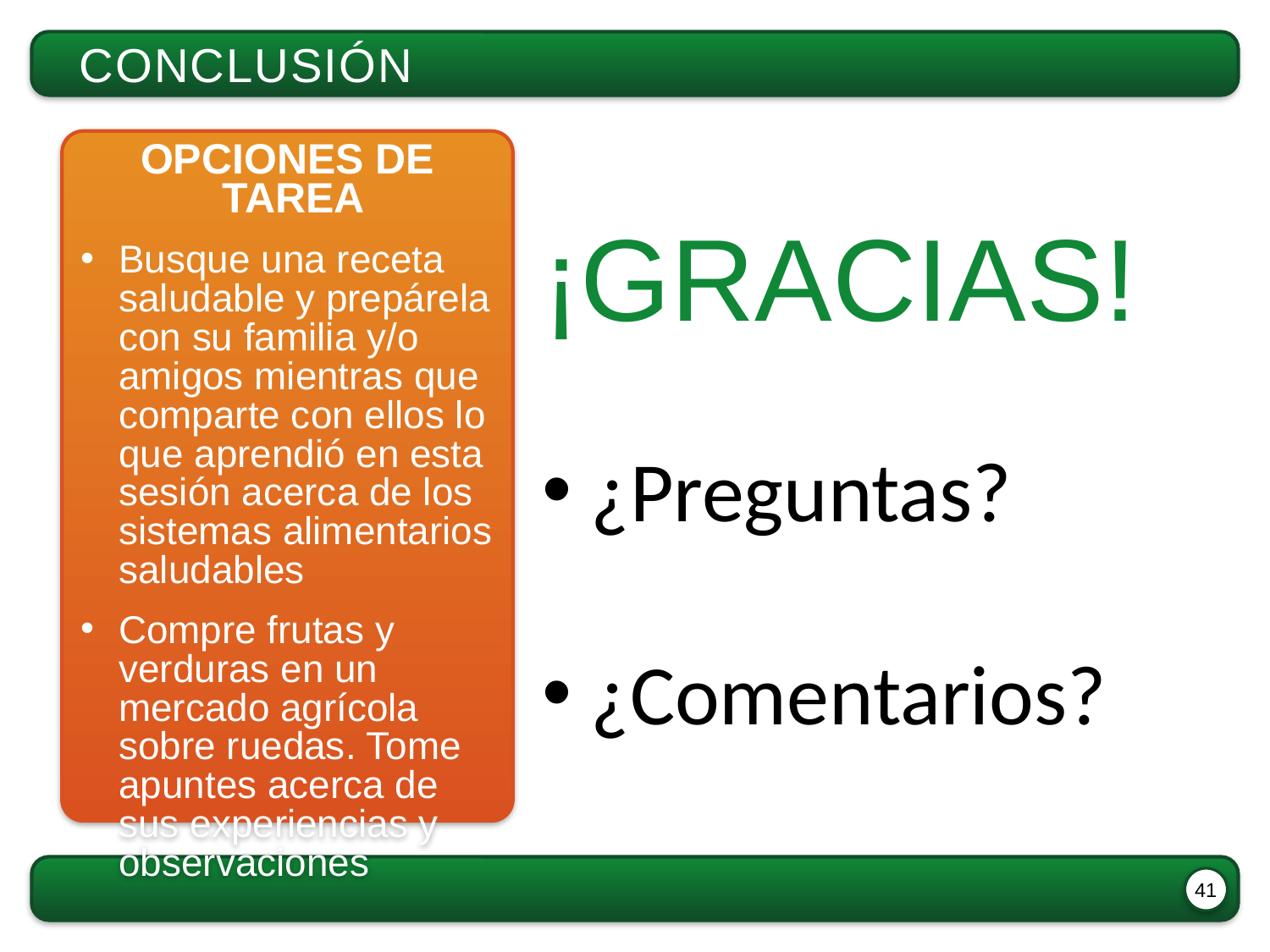

conclusión
Opciones de tarea
Busque una receta saludable y prepárela con su familia y/o amigos mientras que comparte con ellos lo que aprendió en esta sesión acerca de los sistemas alimentarios saludables
Compre frutas y verduras en un mercado agrícola sobre ruedas. Tome apuntes acerca de sus experiencias y observaciones

¡GRACIAS!

 ¿Preguntas?

 ¿Comentarios?

41